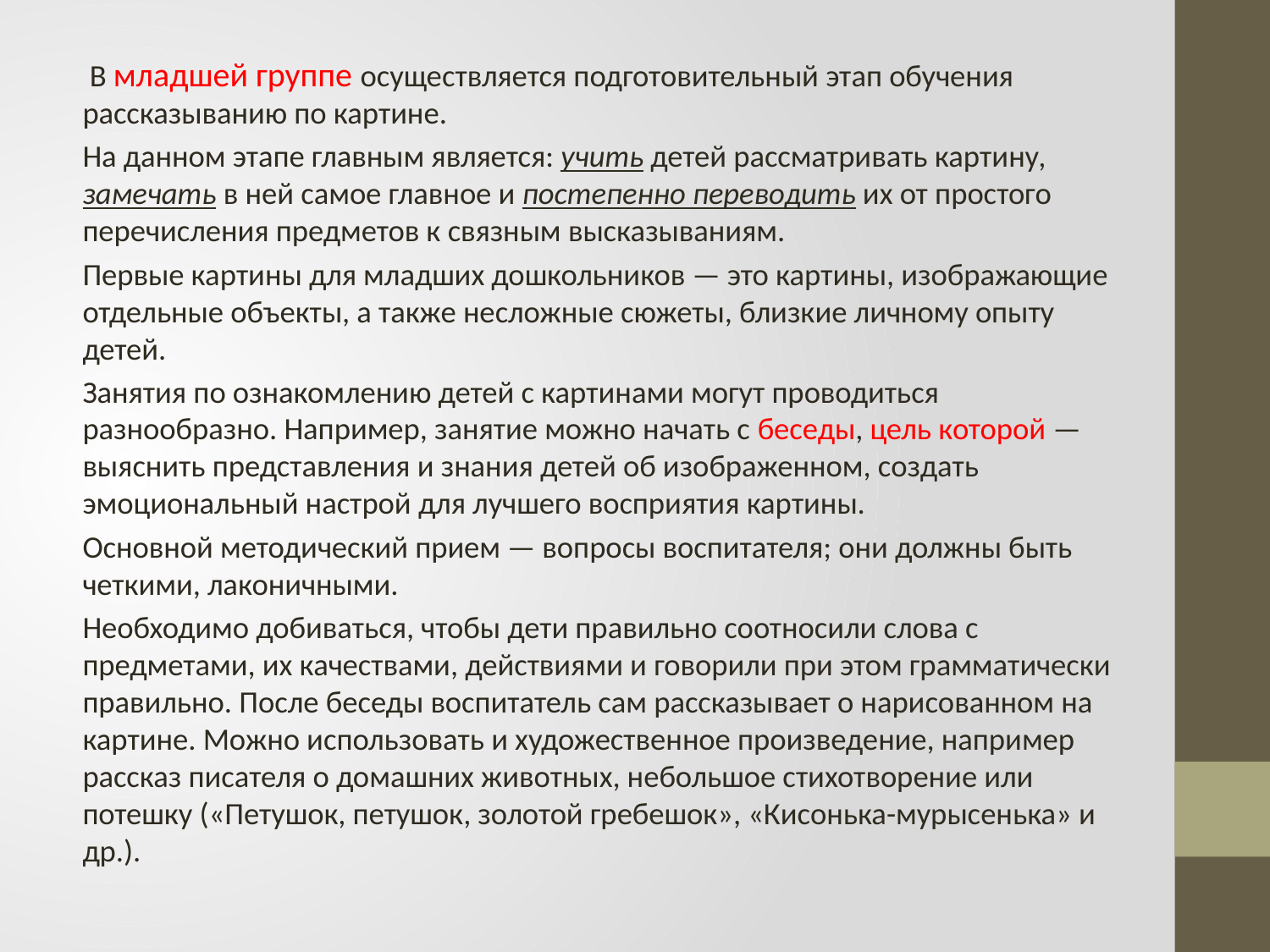

В младшей группе осуществляется подготовительный этап обучения рассказыванию по картине.
На данном этапе главным является: учить детей рассматривать картину, замечать в ней самое главное и постепенно переводить их от простого перечисления предметов к связным высказываниям.
Первые картины для младших дошкольников — это картины, изображающие отдельные объекты, а также несложные сюжеты, близкие личному опыту детей.
Занятия по ознакомлению детей с картинами могут проводиться разнообразно. Например, занятие можно начать с беседы, цель которой — выяснить представления и знания детей об изображенном, создать эмоциональный настрой для лучшего восприятия картины.
Основной методический прием — вопросы воспитателя; они должны быть четкими, лаконичными.
Необходимо добиваться, чтобы дети правильно соотносили слова с предметами, их качествами, действиями и говорили при этом грамматически правильно. После беседы воспитатель сам рассказывает о нарисованном на картине. Можно использовать и художественное произведение, например рассказ писателя о домашних животных, небольшое стихотворение или потешку («Петушок, петушок, золотой гребешок», «Кисонька-мурысенька» и др.).